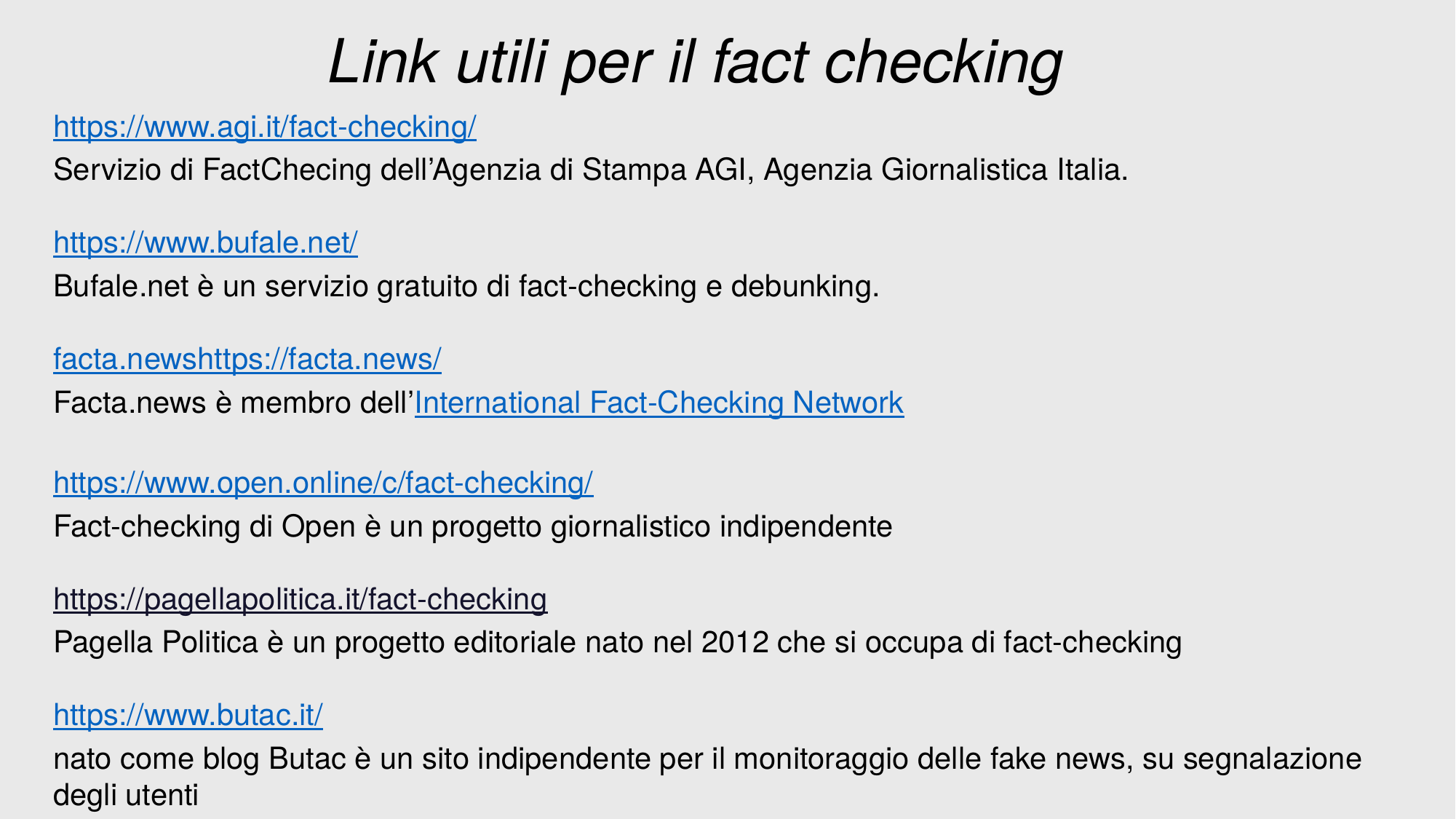

Link utili per il fact checking
https://www.agi.it/fact-checking/
Servizio di FactChecing dell’Agenzia di Stampa AGI, Agenzia Giornalistica Italia.

https://www.bufale.net/
Bufale.net è un servizio gratuito di fact-checking e debunking.

facta.newshttps://facta.news/
Facta.news è membro dell’International Fact-Checking Network

https://www.open.online/c/fact-checking/
Fact-checking di Open è un progetto giornalistico indipendente

https://pagellapolitica.it/fact-checking
Pagella Politica è un progetto editoriale nato nel 2012 che si occupa di fact-checking

https://www.butac.it/
nato come blog Butac è un sito indipendente per il monitoraggio delle fake news, su segnalazione degli utenti